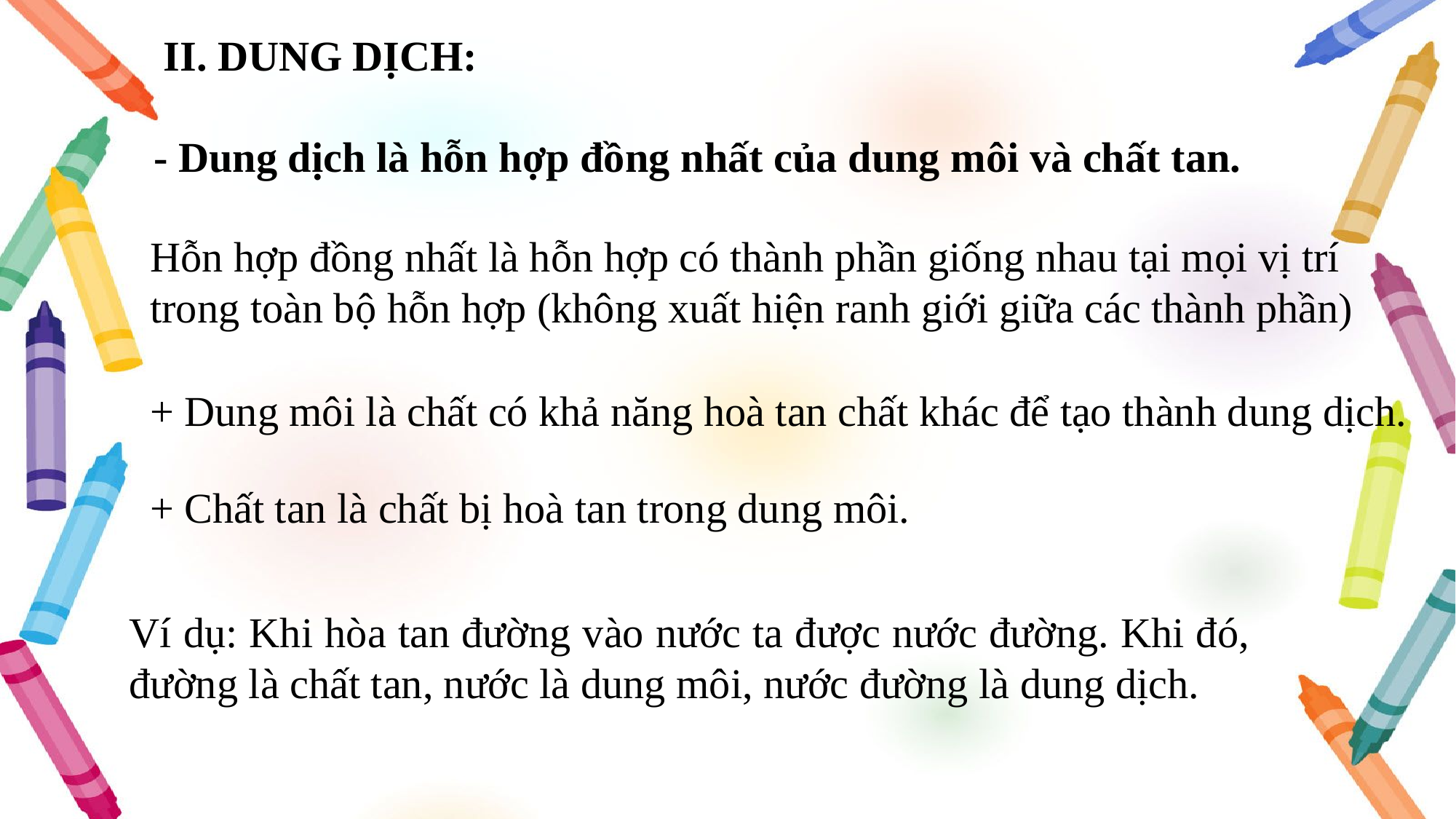

II. DUNG DỊCH:
- Dung dịch là hỗn hợp đồng nhất của dung môi và chất tan.
Hỗn hợp đồng nhất là hỗn hợp có thành phần giống nhau tại mọi vị trí trong toàn bộ hỗn hợp (không xuất hiện ranh giới giữa các thành phần)
+ Dung môi là chất có khả năng hoà tan chất khác để tạo thành dung dịch.
+ Chất tan là chất bị hoà tan trong dung môi.
Ví dụ: Khi hòa tan đường vào nước ta được nước đường. Khi đó, đường là chất tan, nước là dung môi, nước đường là dung dịch.